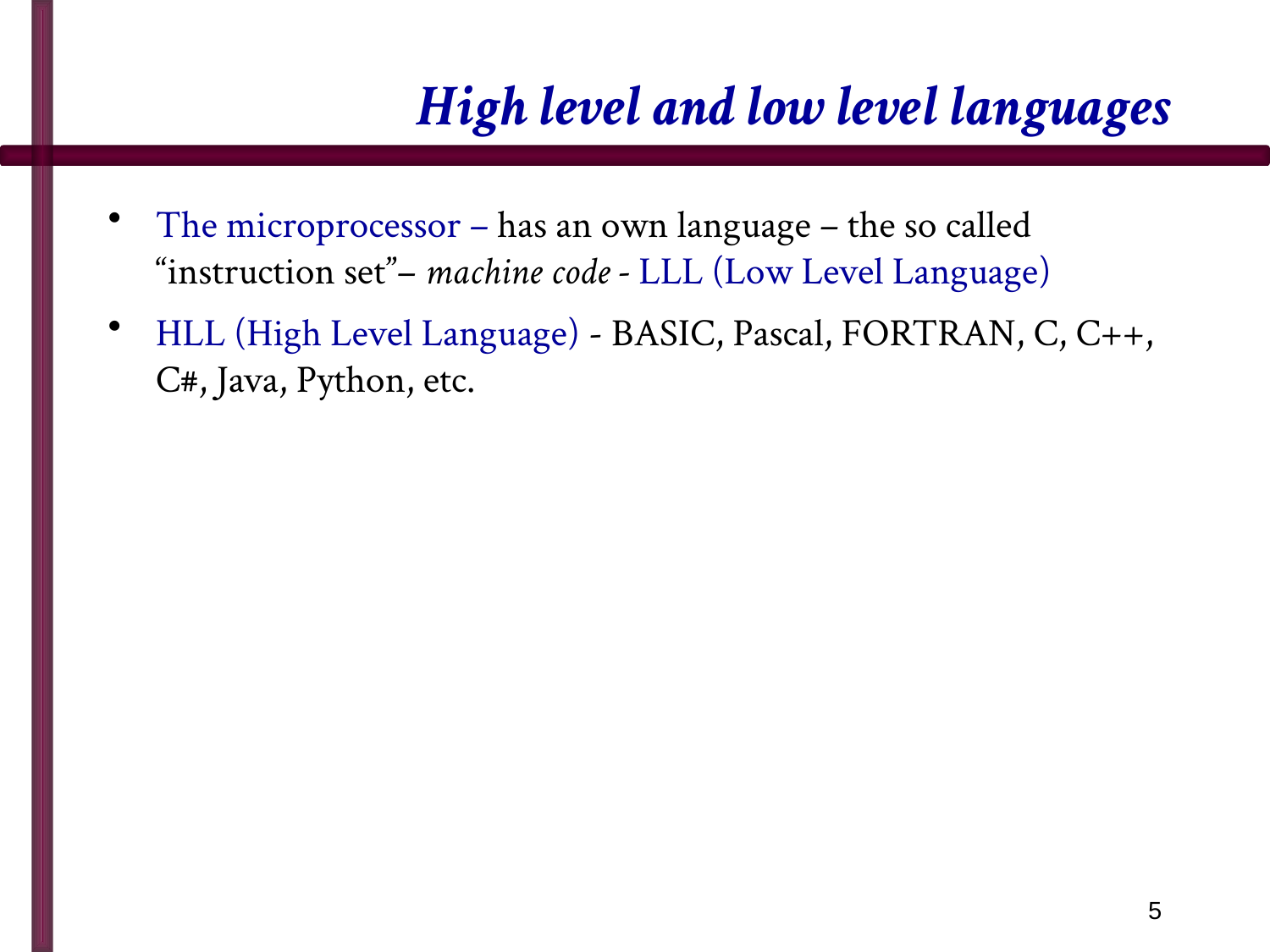

# High level and low level languages
The microprocessor – has an own language – the so called “instruction set”– machine code - LLL (Low Level Language)
HLL (High Level Language) - BASIC, Pascal, FORTRAN, C, C++, C#, Java, Python, etc.

5